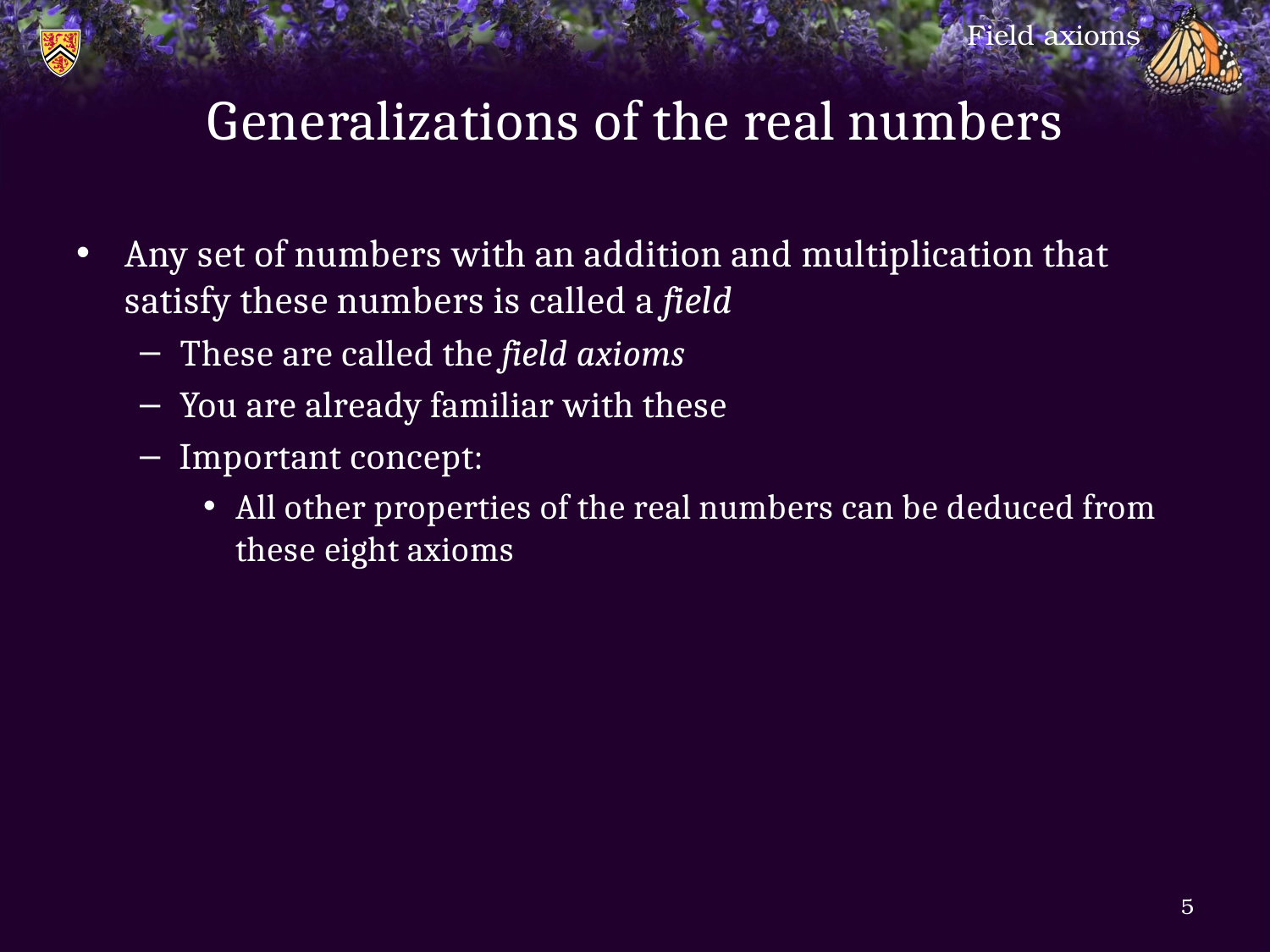

Field axioms
# Generalizations of the real numbers
Any set of numbers with an addition and multiplication that satisfy these numbers is called a field
These are called the field axioms
You are already familiar with these
Important concept:
All other properties of the real numbers can be deduced from these eight axioms
5